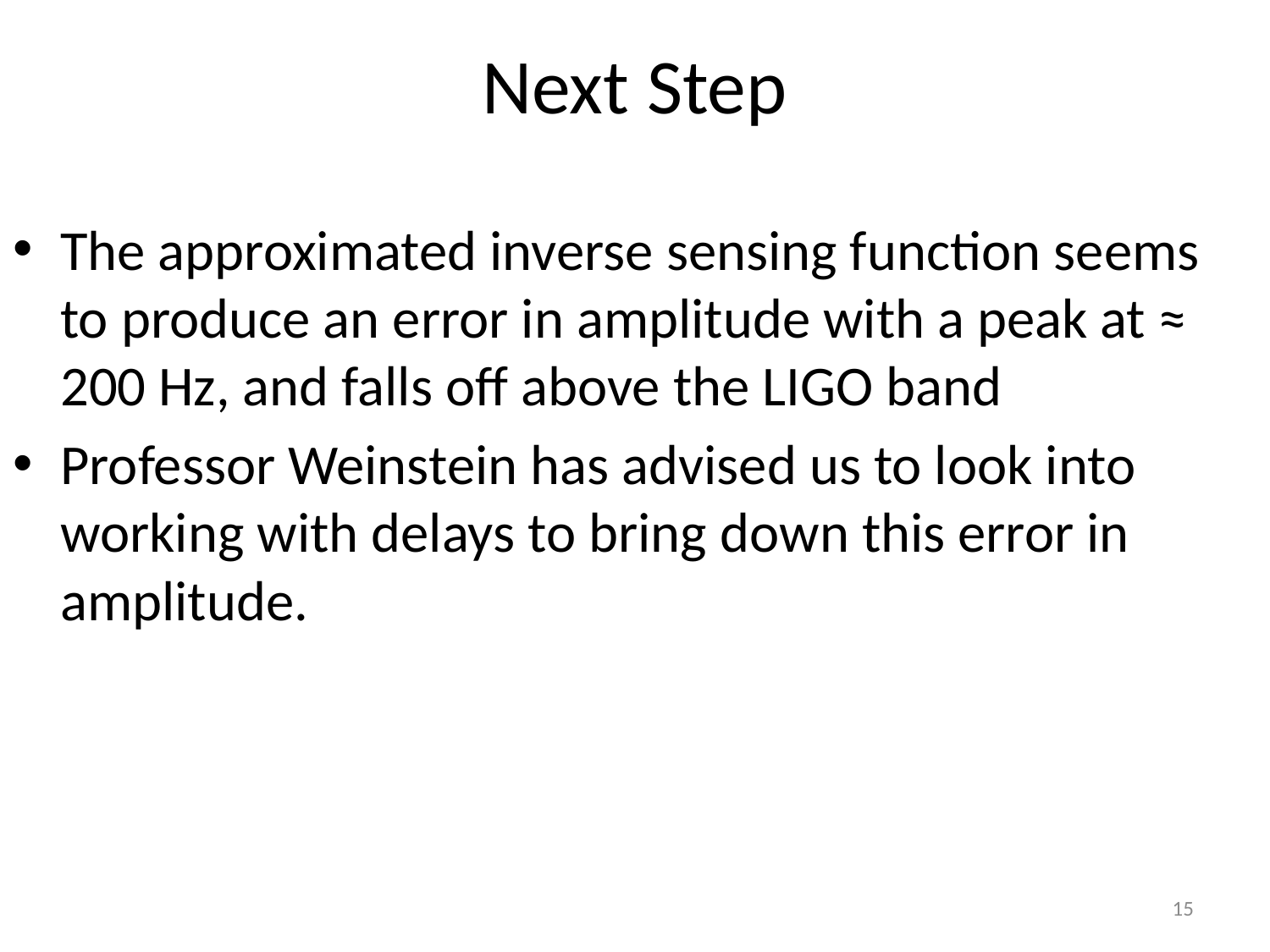

# Next Step
The approximated inverse sensing function seems to produce an error in amplitude with a peak at ≈ 200 Hz, and falls off above the LIGO band
Professor Weinstein has advised us to look into working with delays to bring down this error in amplitude.

15